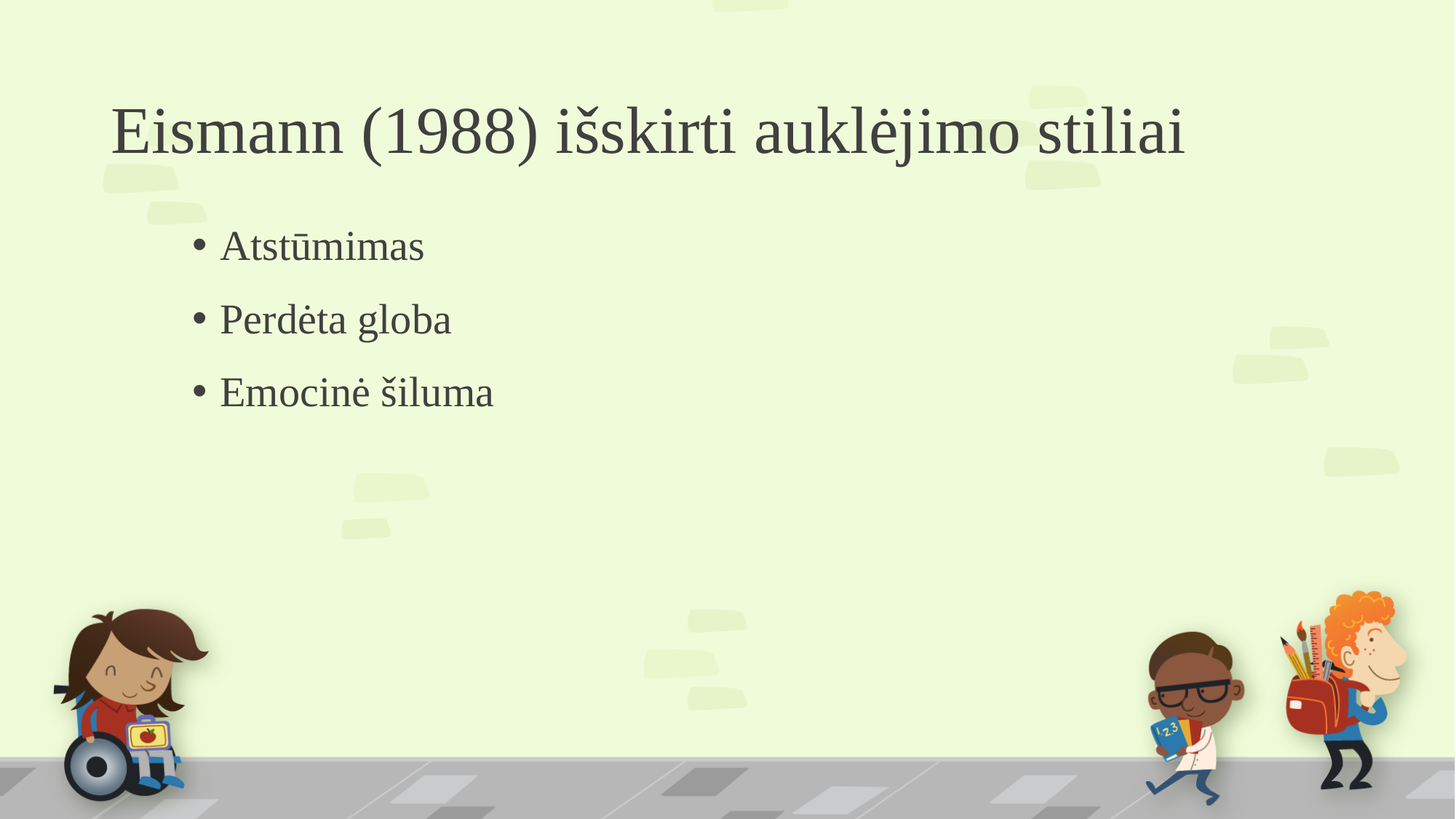

# Eismann (1988) išskirti auklėjimo stiliai
Atstūmimas
Perdėta globa
Emocinė šiluma